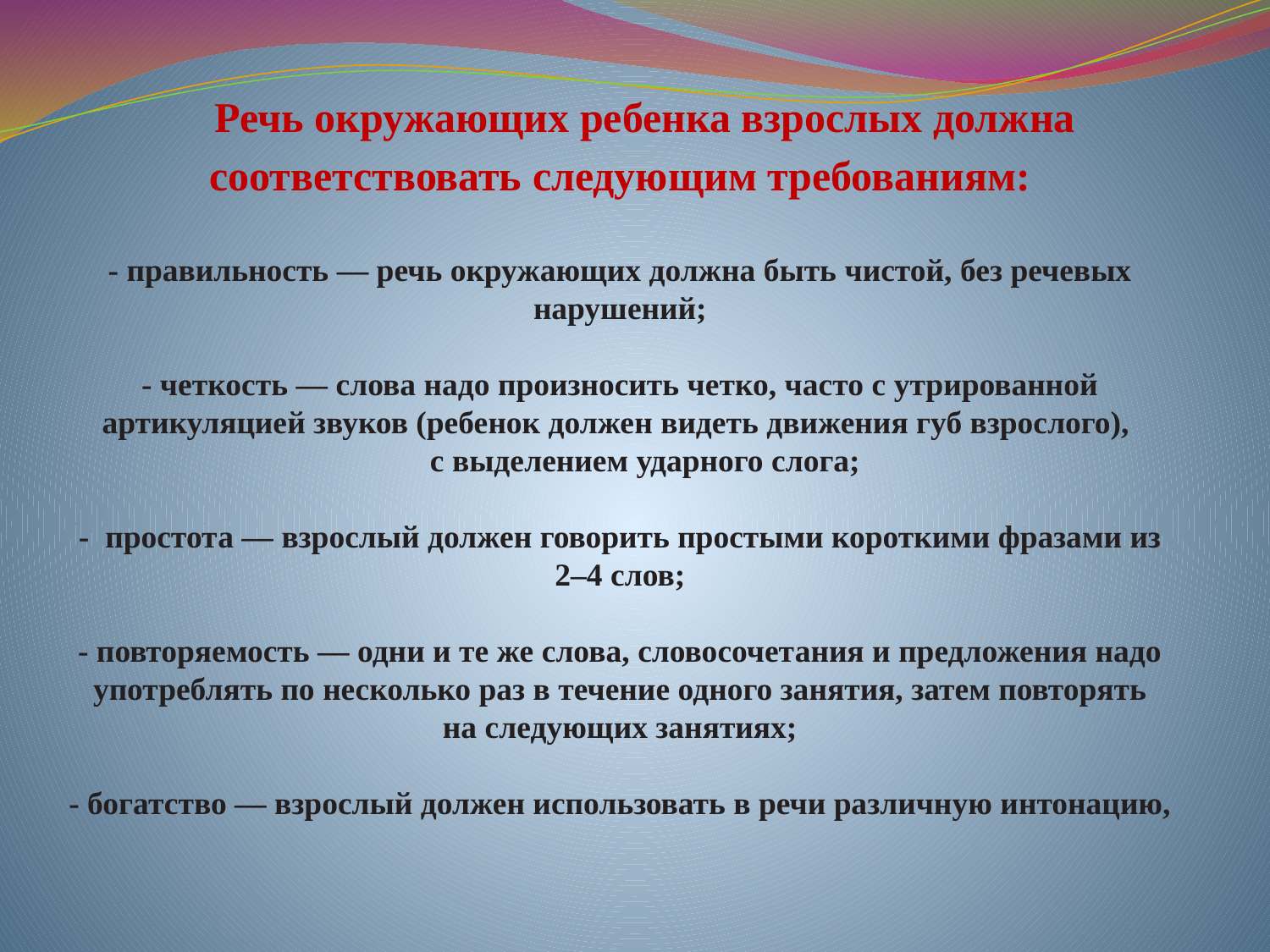

Речь окружающих ребенка взрослых должна соответствовать следующим требованиям:
- правильность — речь окружающих должна быть чистой, без речевых нарушений;
- четкость — слова надо произносить четко, часто с утрированной артикуляцией звуков (ребенок должен видеть движения губ взрослого),
с выделением ударного слога;
-  простота — взрослый должен говорить простыми короткими фразами из
2–4 слов;
- повторяемость — одни и те же слова, словосочетания и предложения надо
употреблять по несколько раз в течение одного занятия, затем повторять
на следующих занятиях;
- богатство — взрослый должен использовать в речи различную интонацию,